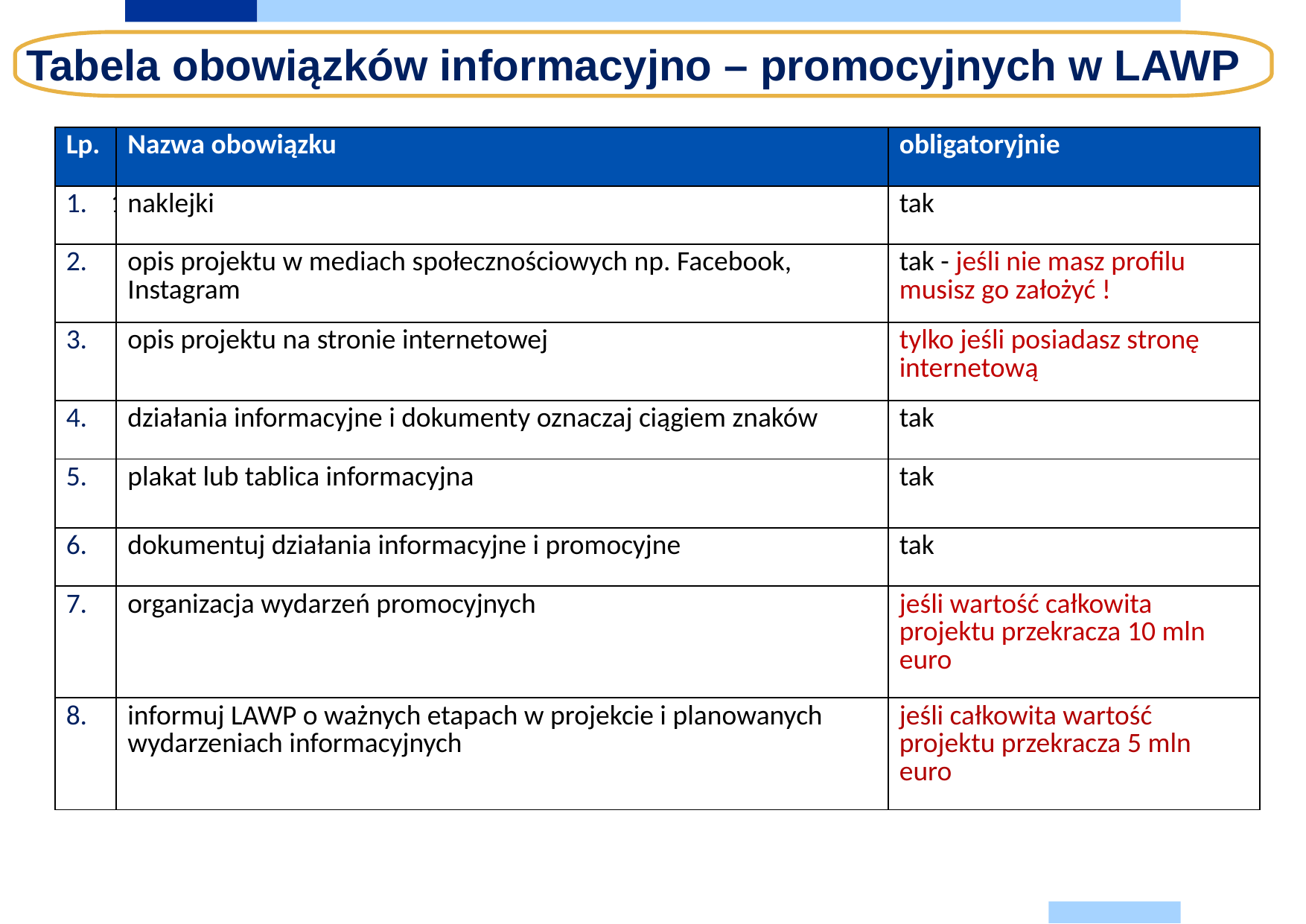

Tabela obowiązków informacyjno – promocyjnych w LAWP
| Lp. | Nazwa obowiązku | obligatoryjnie |
| --- | --- | --- |
| 1 | naklejki | tak |
| 2 | opis projektu w mediach społecznościowych np. Facebook, Instagram | tak - jeśli nie masz profilu musisz go założyć ! |
| d | opis projektu na stronie internetowej | tylko jeśli posiadasz stronę internetową |
| d | działania informacyjne i dokumenty oznaczaj ciągiem znaków | tak |
| d | plakat lub tablica informacyjna | tak |
| f | dokumentuj działania informacyjne i promocyjne | tak |
| g | organizacja wydarzeń promocyjnych | jeśli wartość całkowita projektu przekracza 10 mln euro |
| 4 | informuj LAWP o ważnych etapach w projekcie i planowanych wydarzeniach informacyjnych | jeśli całkowita wartość projektu przekracza 5 mln euro |